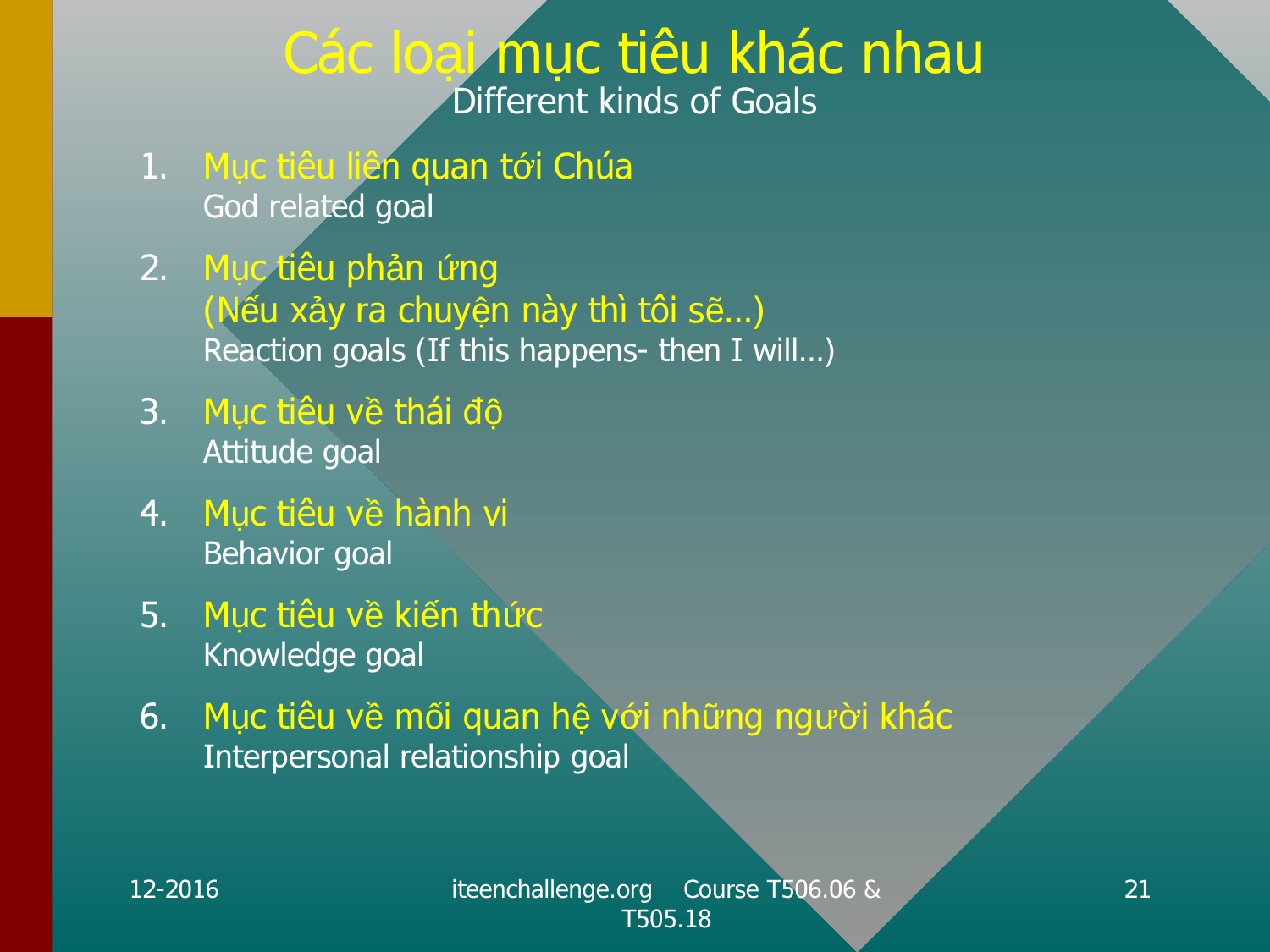

# Các loại mục tiêu khác nhau Different kinds of Goals
Mục tiêu liên quan tới Chúa
God related goal
Mục tiêu phản ứng
(Nếu xảy ra chuyện này thì tôi sẽ…)
Reaction goals (If this happens- then I will…)
Mục tiêu về thái độ
Attitude goal
Mục tiêu về hành vi
Behavior goal
Mục tiêu về kiến thức
Knowledge goal
Mục tiêu về mối quan hệ với những người khác
Interpersonal relationship goal
12-2016
iteenchallenge.org    Course T506.06 & T505.18
21